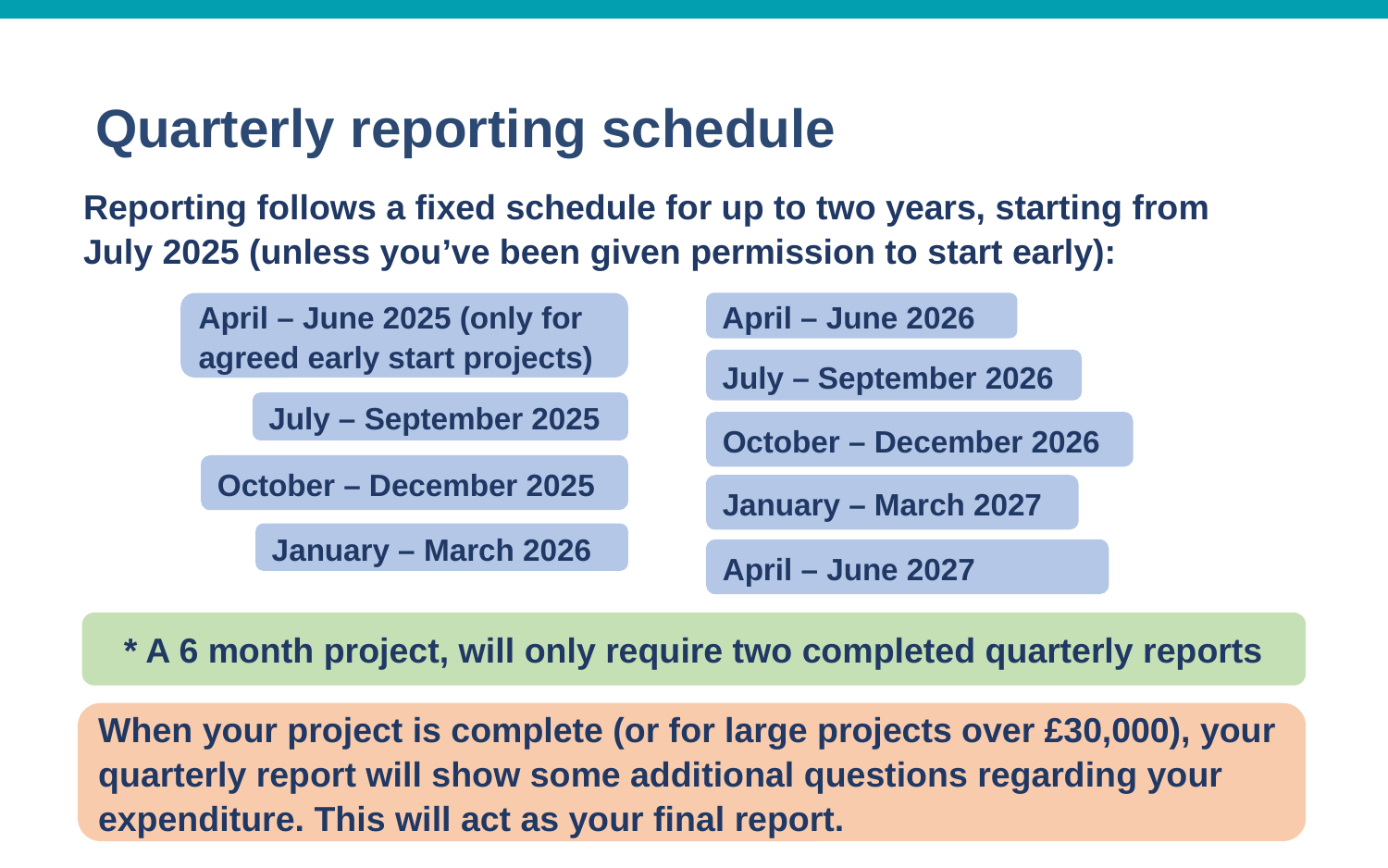

# Quarterly reporting schedule
Reporting follows a fixed schedule for up to two years, starting from July 2025 (unless you’ve been given permission to start early):

April – June 2026
April – June 2025 (only for agreed early start projects)
July – September 2026
July – September 2025
October – December 2026
October – December 2025
January – March 2027
January – March 2026
April – June 2027
* A 6 month project, will only require two completed quarterly reports
When your project is complete (or for large projects over £30,000), your quarterly report will show some additional questions regarding your expenditure. This will act as your final report.